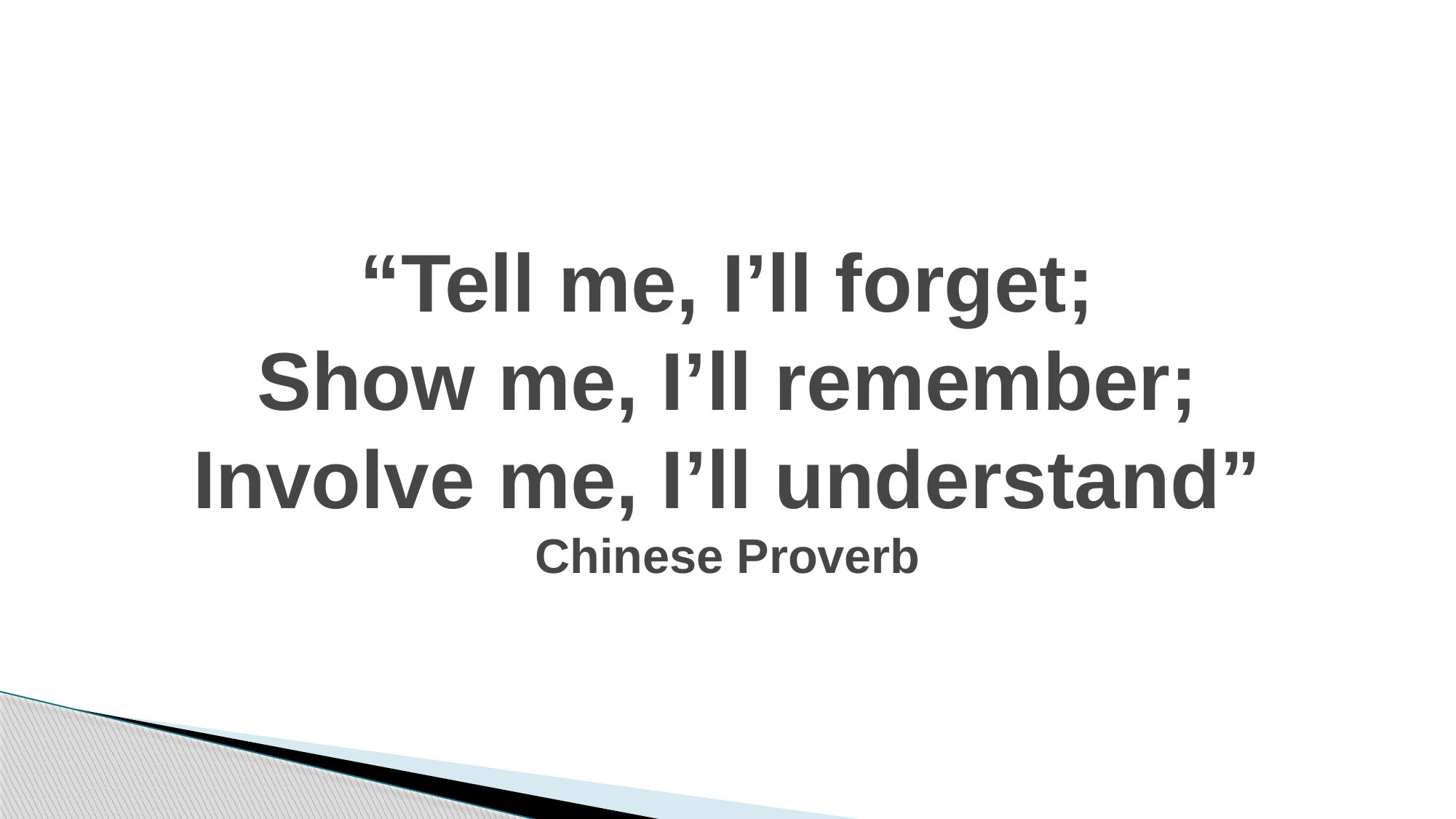

# “Tell me, I’ll forget; Show me, I’ll remember; Involve me, I’ll understand” Chinese Proverb